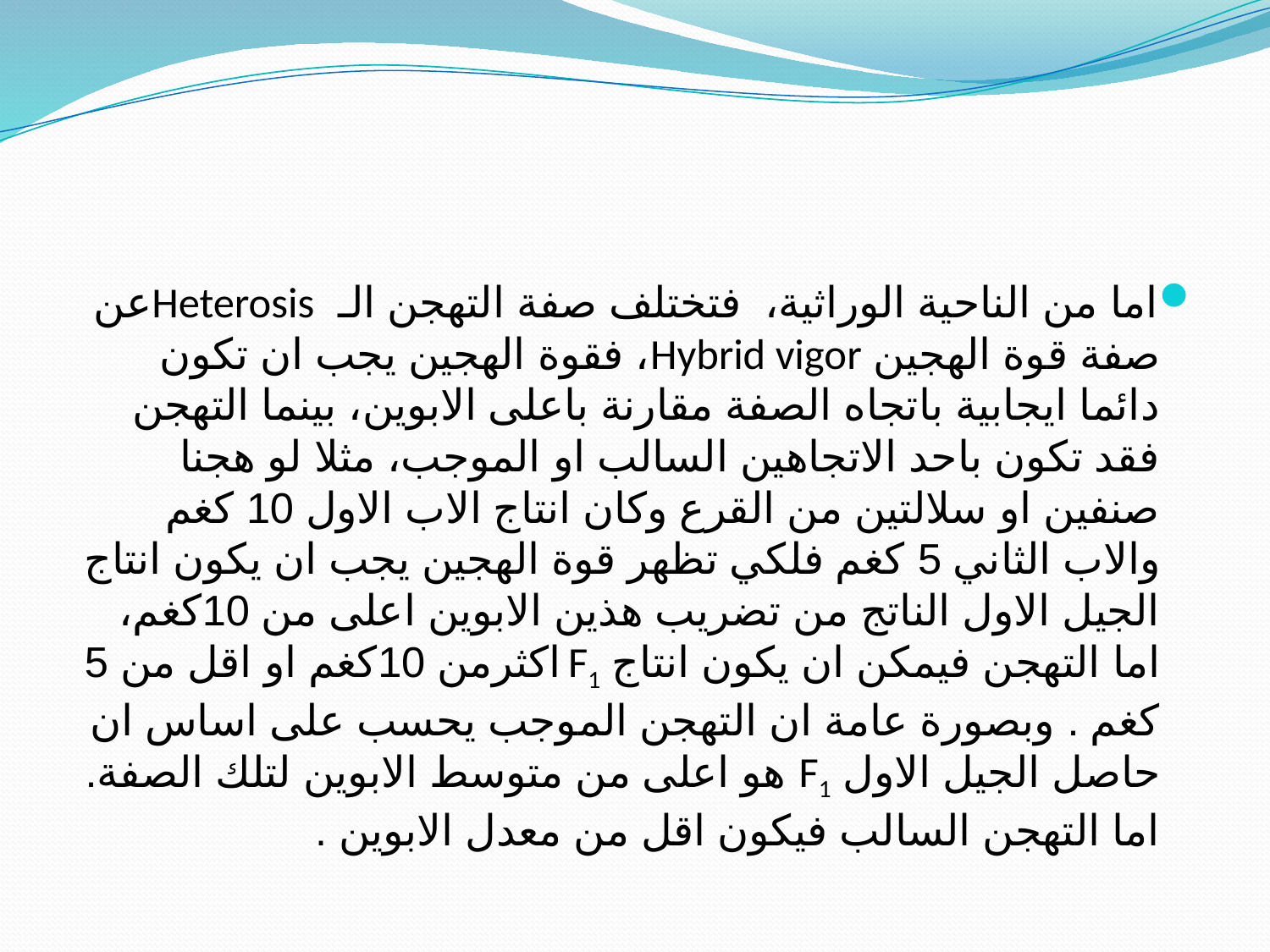

#
اما من الناحية الوراثية،  فتختلف صفة التهجن الـ  Heterosisعن صفة قوة الهجين Hybrid vigor، فقوة الهجين يجب ان تكون دائما ايجابية باتجاه الصفة مقارنة باعلى الابوين، بينما التهجن فقد تكون باحد الاتجاهين السالب او الموجب، مثلا لو هجنا صنفين او سلالتين من القرع وكان انتاج الاب الاول 10 كغم والاب الثاني 5 كغم فلكي تظهر قوة الهجين يجب ان يكون انتاج الجيل الاول الناتج من تضريب هذين الابوين اعلى من 10كغم، اما التهجن فيمكن ان يكون انتاج F1 اكثرمن 10كغم او اقل من 5 كغم . وبصورة عامة ان التهجن الموجب يحسب على اساس ان حاصل الجيل الاول F1 هو اعلى من متوسط الابوين لتلك الصفة. اما التهجن السالب فيكون اقل من معدل الابوين .